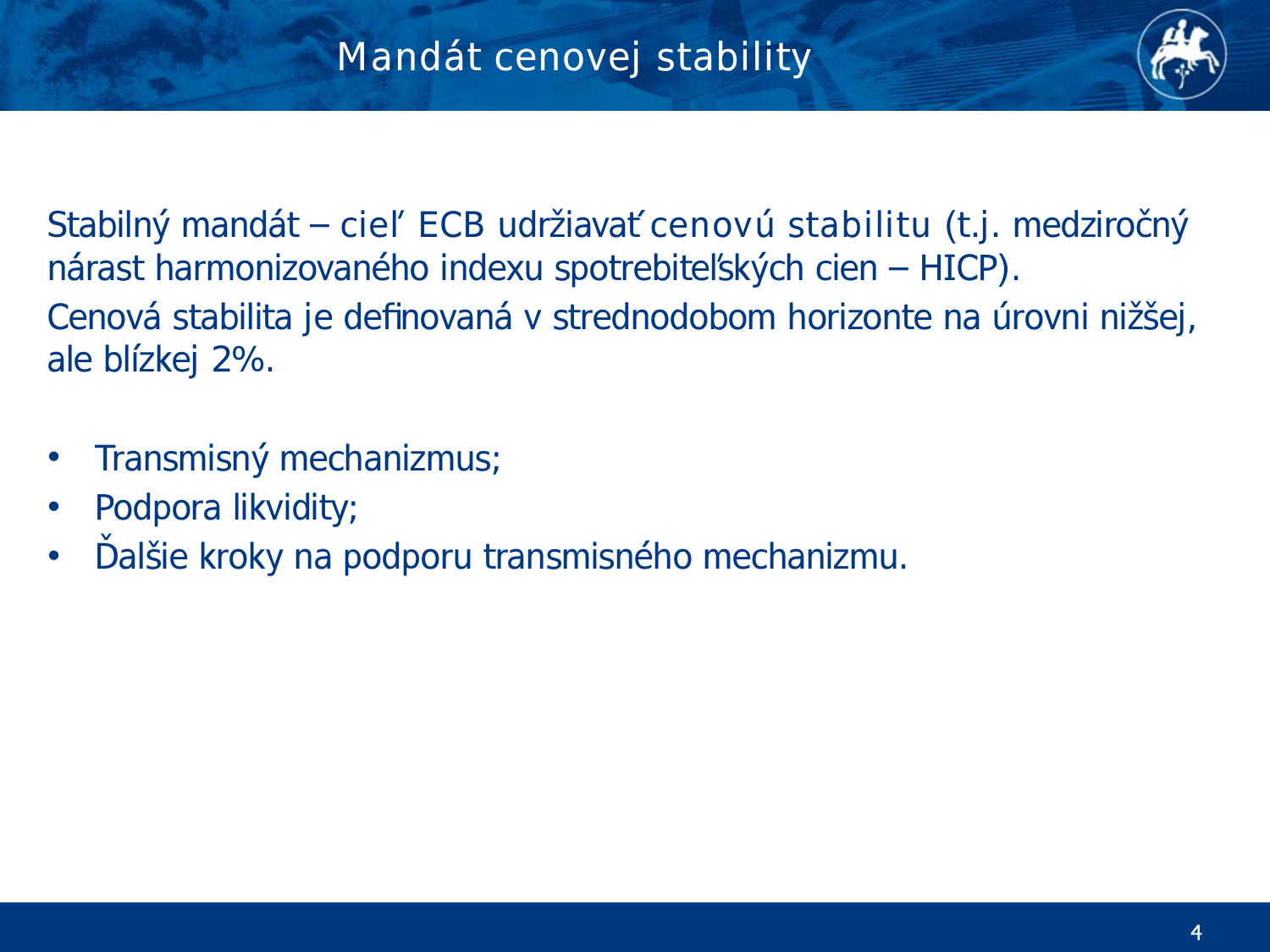

Mandát cenovej stability
Stabilný mandát – cieľ ECB udržiavať cenovú stabilitu (t.j. medziročný nárast harmonizovaného indexu spotrebiteľských cien – HICP).
Cenová stabilita je definovaná v strednodobom horizonte na úrovni nižšej, ale blízkej 2%.

Transmisný mechanizmus;
Podpora likvidity;
Ďalšie kroky na podporu transmisného mechanizmu.

4